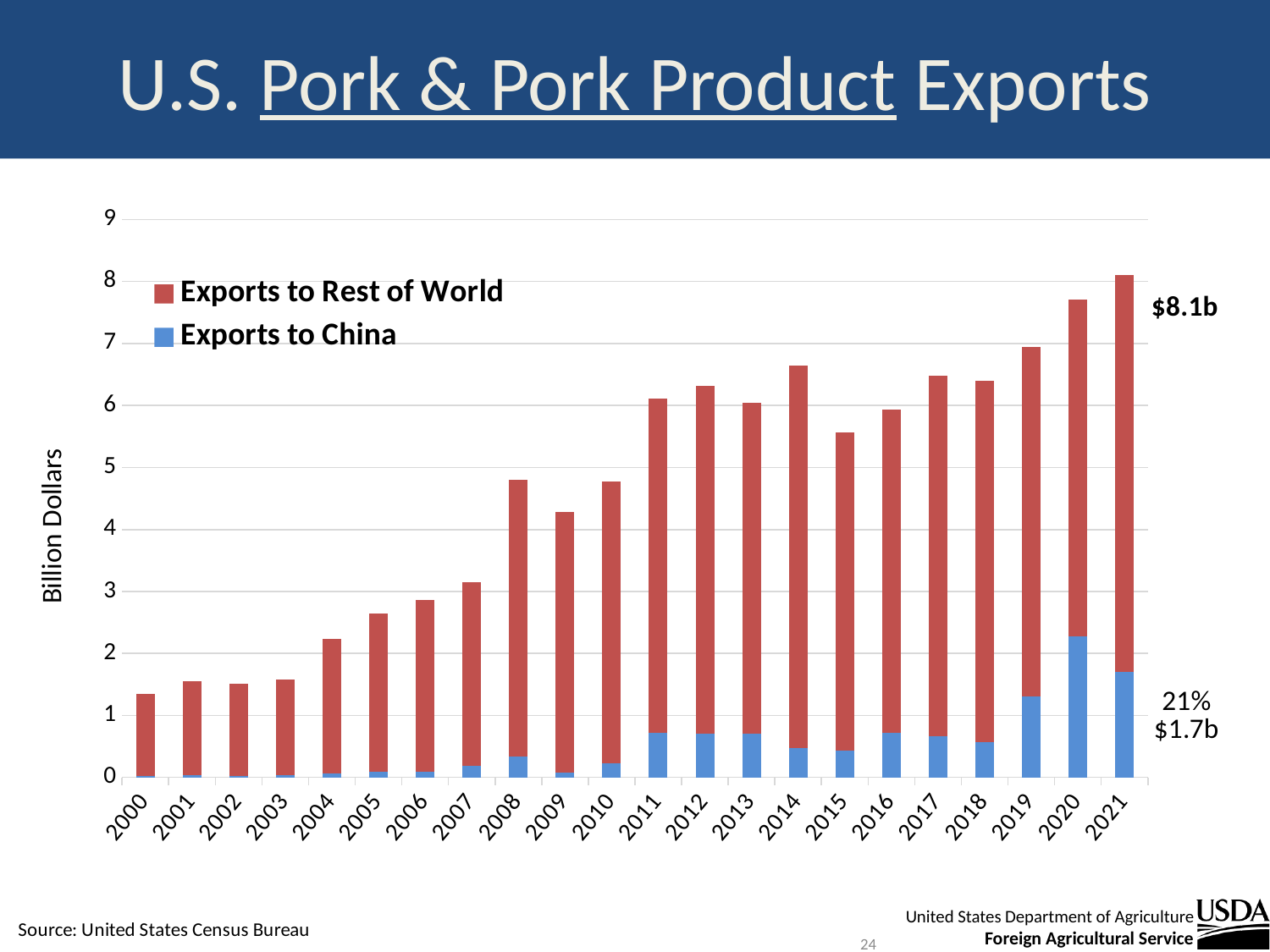

# U.S. Pork & Pork Product Exports

### Chart

| Category | Exports to China | Exports to Rest of World |
|---|---|---|
| 2000 | 0.024978 | 1.321691 |
| 2001 | 0.033002 | 1.523069 |
| 2002 | 0.026199 | 1.478232 |
| 2003 | 0.031092 | 1.55058 |
| 2004 | 0.066585 | 2.1618150000000003 |
| 2005 | 0.088212 | 2.550321 |
| 2006 | 0.084903 | 2.771226 |
| 2007 | 0.189461 | 2.965998 |
| 2008 | 0.334114 | 4.461795 |
| 2009 | 0.081002 | 4.203169 |
| 2010 | 0.228336 | 4.551007 |
| 2011 | 0.71411 | 5.40018 |
| 2012 | 0.704136 | 5.615056 |
| 2013 | 0.703175 | 5.341581 |
| 2014 | 0.474186 | 6.175265 |
| 2015 | 0.426921 | 5.139841 |
| 2016 | 0.713348 | 5.222691 |
| 2017 | 0.662277 | 5.822796 |
| 2018 | 0.570902 | 5.831854 |
| 2019 | 1.300153 | 5.6513290000000005 |
| 2020 | 2.280399 | 5.430864 |
| 2021 | 1.69758 | 6.409476 |
24